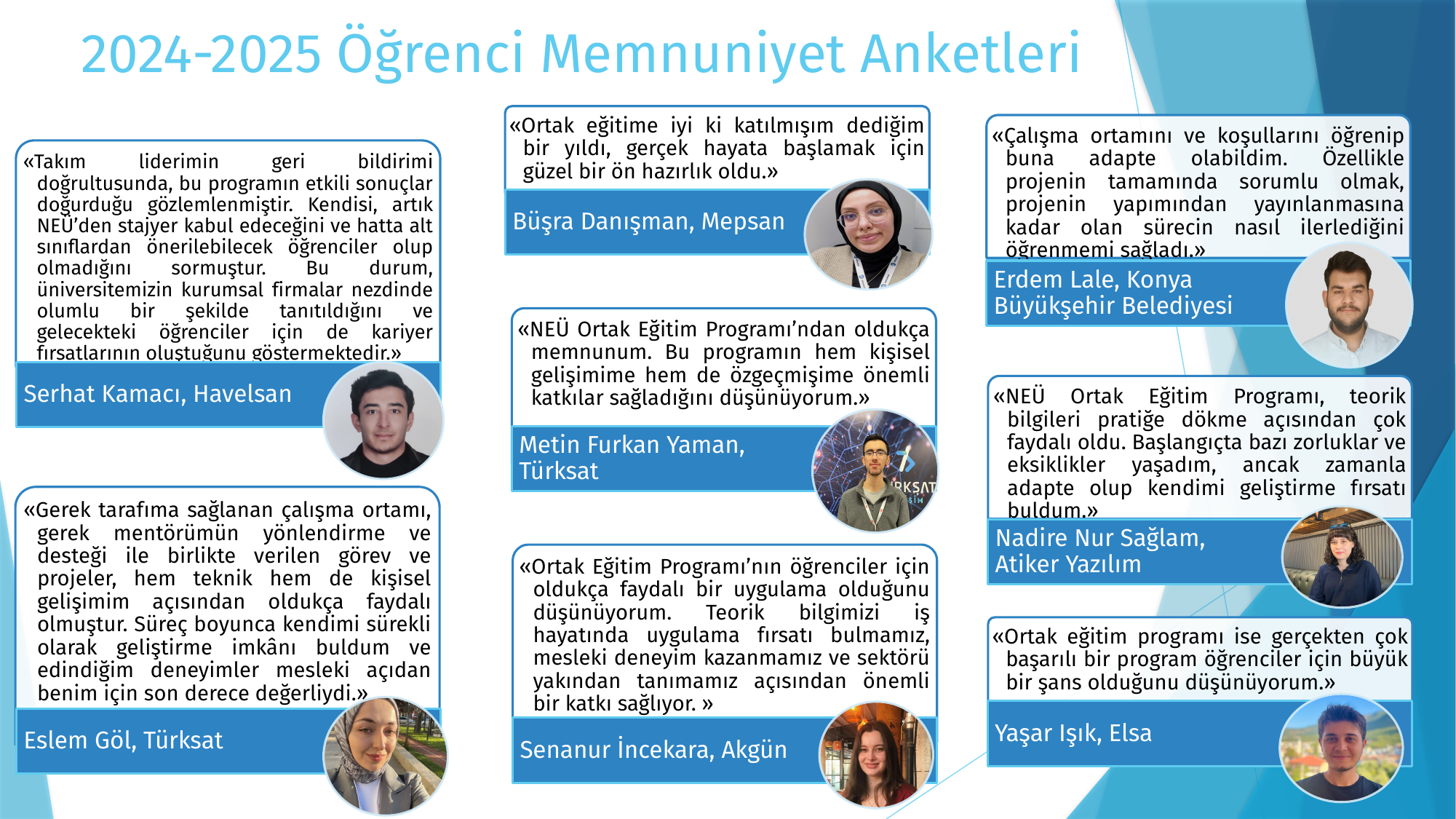

«Ortak eğitime iyi ki katılmışım dediğim bir yıldı, gerçek hayata başlamak için güzel bir ön hazırlık oldu.»
Büşra Danışman, Mepsan
# 2024-2025 Öğrenci Memnuniyet Anketleri
«Çalışma ortamını ve koşullarını öğrenip buna adapte olabildim. Özellikle projenin tamamında sorumlu olmak, projenin yapımından yayınlanmasına kadar olan sürecin nasıl ilerlediğini öğrenmemi sağladı.»
Erdem Lale, Konya Büyükşehir Belediyesi
«Takım liderimin geri bildirimi doğrultusunda, bu programın etkili sonuçlar doğurduğu gözlemlenmiştir. Kendisi, artık NEÜ’den stajyer kabul edeceğini ve hatta alt sınıflardan önerilebilecek öğrenciler olup olmadığını sormuştur. Bu durum, üniversitemizin kurumsal firmalar nezdinde olumlu bir şekilde tanıtıldığını ve gelecekteki öğrenciler için de kariyer fırsatlarının oluştuğunu göstermektedir.»
Serhat Kamacı, Havelsan
«NEÜ Ortak Eğitim Programı’ndan oldukça memnunum. Bu programın hem kişisel gelişimime hem de özgeçmişime önemli katkılar sağladığını düşünüyorum.»
Metin Furkan Yaman, Türksat
«NEÜ Ortak Eğitim Programı, teorik bilgileri pratiğe dökme açısından çok faydalı oldu. Başlangıçta bazı zorluklar ve eksiklikler yaşadım, ancak zamanla adapte olup kendimi geliştirme fırsatı buldum.»
Nadire Nur Sağlam,   Atiker Yazılım
«Gerek tarafıma sağlanan çalışma ortamı, gerek mentörümün yönlendirme ve desteği ile birlikte verilen görev ve projeler, hem teknik hem de kişisel gelişimim açısından oldukça faydalı olmuştur. Süreç boyunca kendimi sürekli olarak geliştirme imkânı buldum ve edindiğim deneyimler mesleki açıdan benim için son derece değerliydi.»
Eslem Göl, Türksat
«Ortak Eğitim Programı’nın öğrenciler için oldukça faydalı bir uygulama olduğunu düşünüyorum. Teorik bilgimizi iş hayatında uygulama fırsatı bulmamız, mesleki deneyim kazanmamız ve sektörü yakından tanımamız açısından önemli bir katkı sağlıyor. »
Senanur İncekara, Akgün
«Ortak eğitim programı ise gerçekten çok başarılı bir program öğrenciler için büyük bir şans olduğunu düşünüyorum.»
Yaşar Işık, Elsa